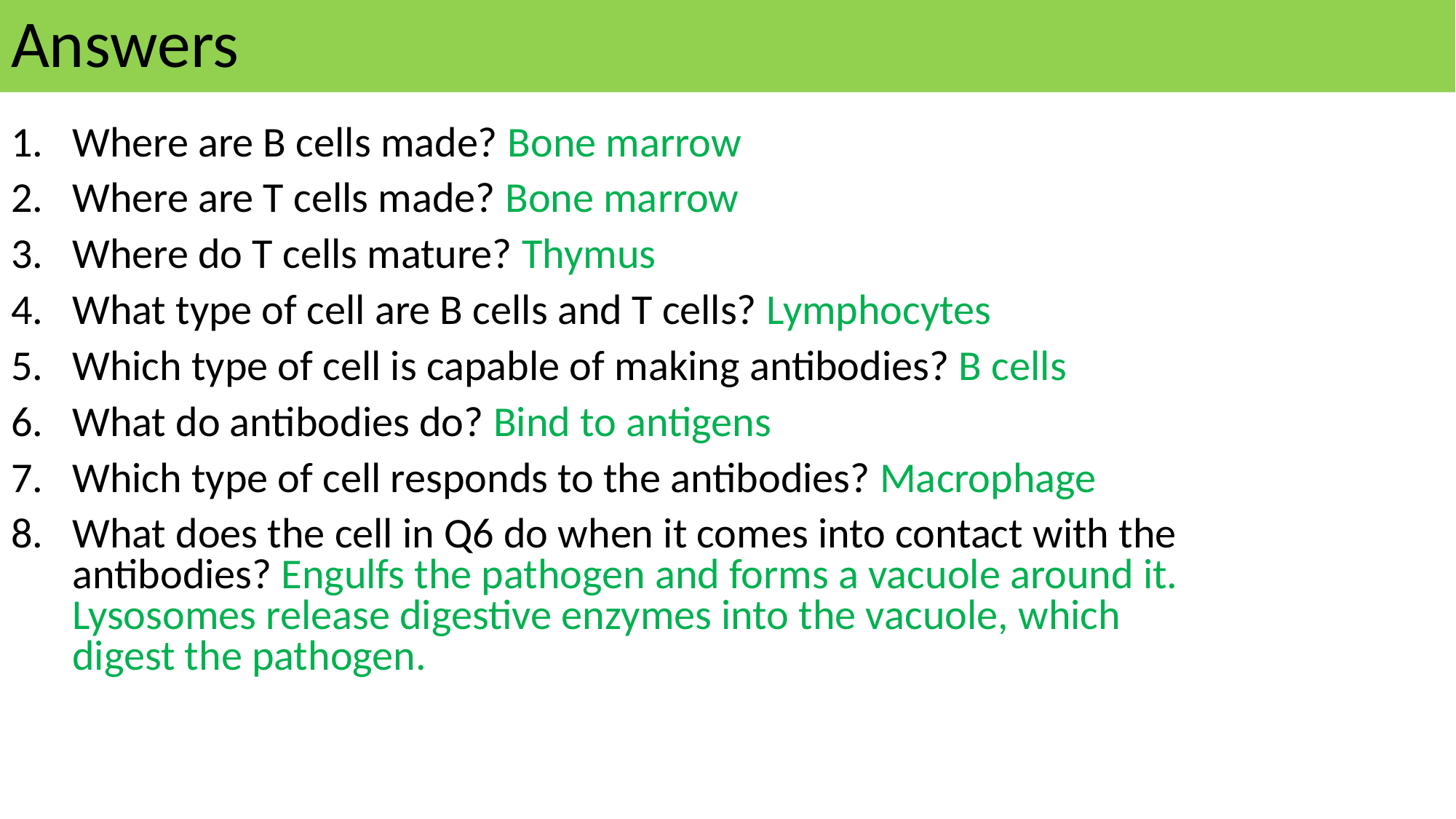

# Answers
Where are B cells made? Bone marrow
Where are T cells made? Bone marrow
Where do T cells mature? Thymus
What type of cell are B cells and T cells? Lymphocytes
Which type of cell is capable of making antibodies? B cells
What do antibodies do? Bind to antigens
Which type of cell responds to the antibodies? Macrophage
What does the cell in Q6 do when it comes into contact with the antibodies? Engulfs the pathogen and forms a vacuole around it. Lysosomes release digestive enzymes into the vacuole, which digest the pathogen.